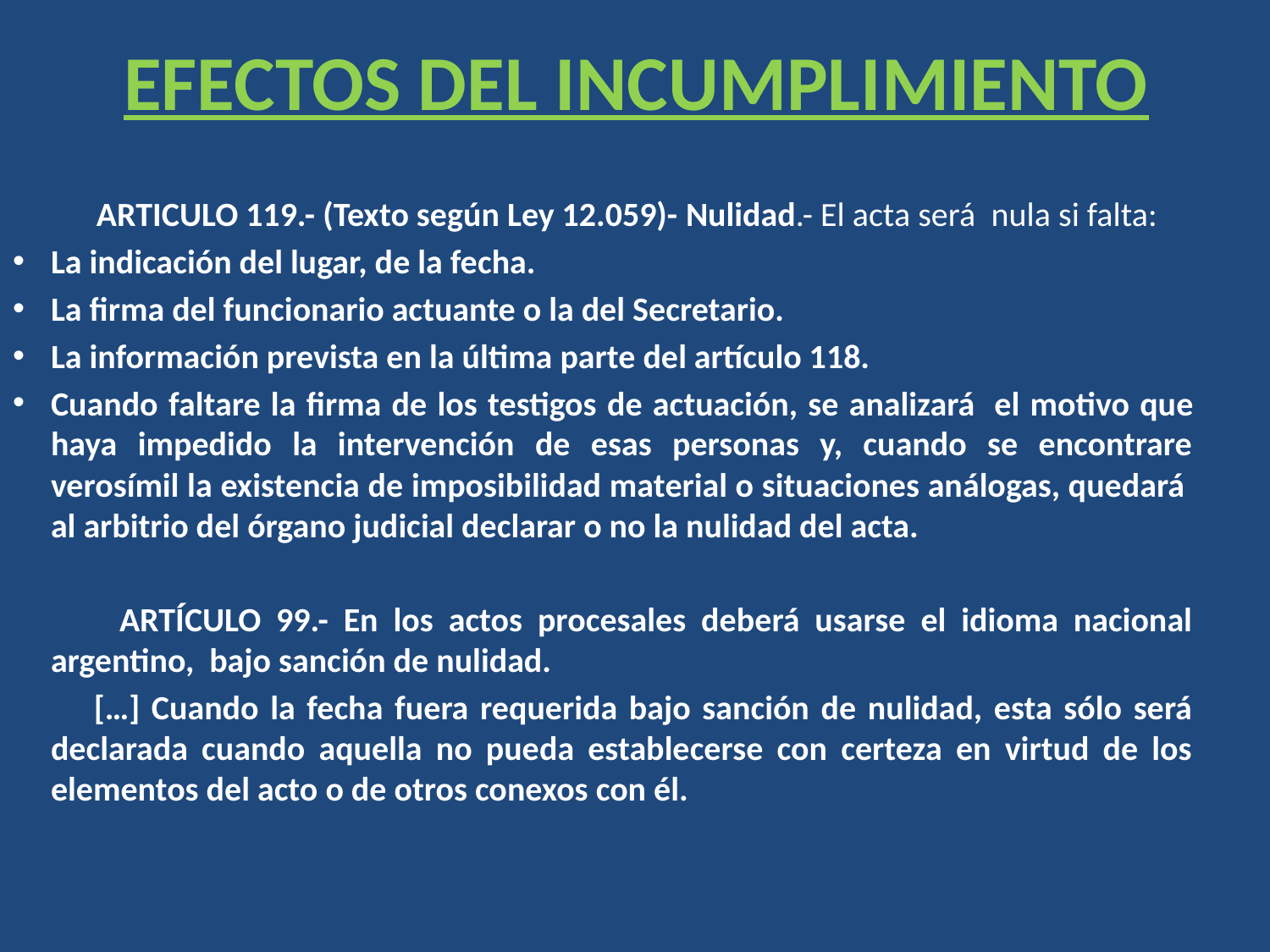

# EFECTOS DEL INCUMPLIMIENTO

           ARTICULO 119.- (Texto según Ley 12.059)- Nulidad.- El acta será  nula si falta:
La indicación del lugar, de la fecha.
La firma del funcionario actuante o la del Secretario.
La información prevista en la última parte del artículo 118.
Cuando faltare la firma de los testigos de actuación, se analizará  el motivo que haya impedido la intervención de esas personas y, cuando se encontrare verosímil la existencia de imposibilidad material o situaciones análogas, quedará  al arbitrio del órgano judicial declarar o no la nulidad del acta.

       ARTÍCULO 99.- En los actos procesales deberá usarse el idioma nacional argentino,  bajo sanción de nulidad.
       […] Cuando la fecha fuera requerida bajo sanción de nulidad, esta sólo será declarada cuando aquella no pueda establecerse con certeza en virtud de los elementos del acto o de otros conexos con él.